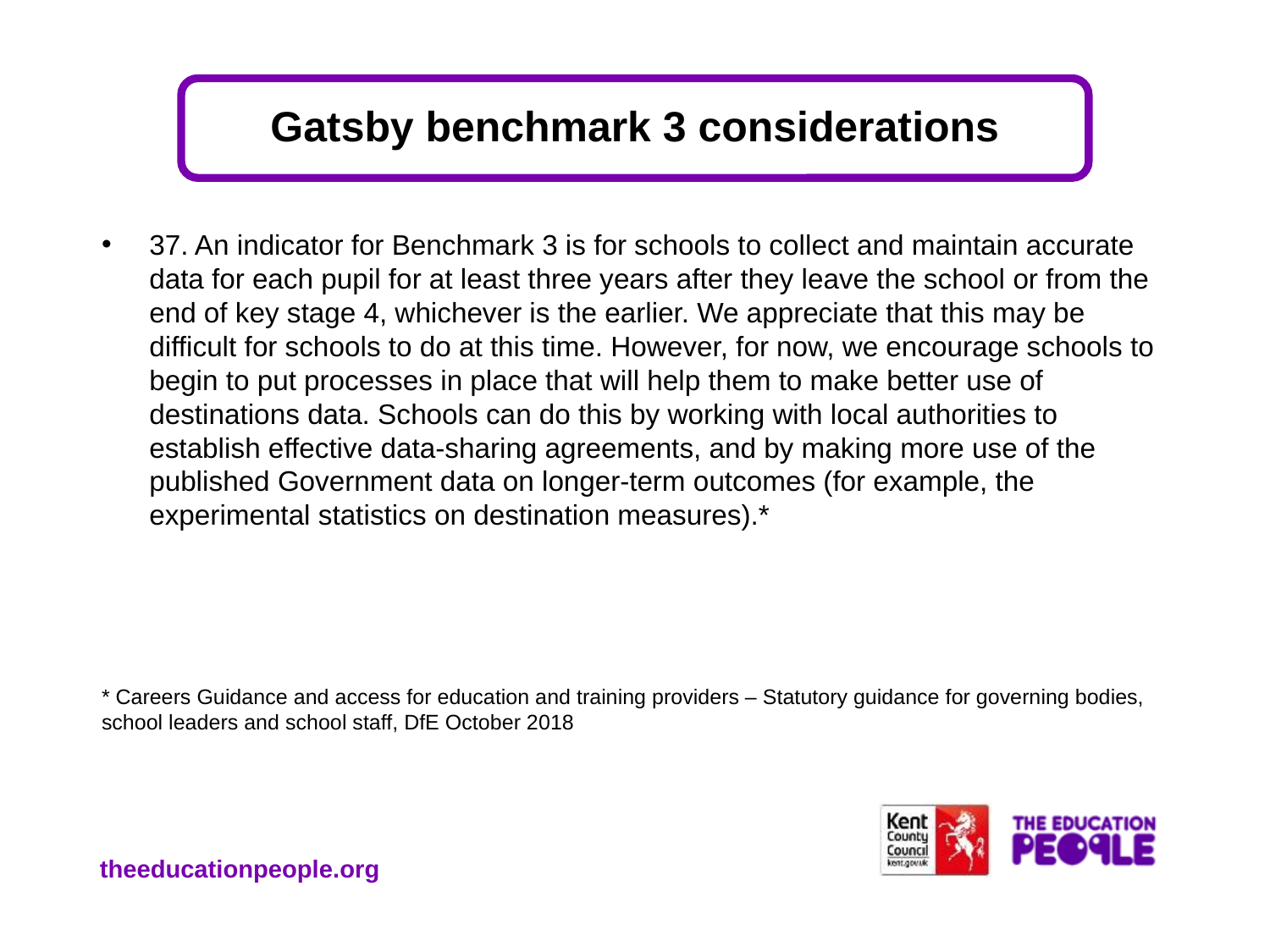

# Gatsby benchmark 3 considerations
37. An indicator for Benchmark 3 is for schools to collect and maintain accurate data for each pupil for at least three years after they leave the school or from the end of key stage 4, whichever is the earlier. We appreciate that this may be difficult for schools to do at this time. However, for now, we encourage schools to begin to put processes in place that will help them to make better use of destinations data. Schools can do this by working with local authorities to establish effective data-sharing agreements, and by making more use of the published Government data on longer-term outcomes (for example, the experimental statistics on destination measures).*

* Careers Guidance and access for education and training providers – Statutory guidance for governing bodies, school leaders and school staff, DfE October 2018